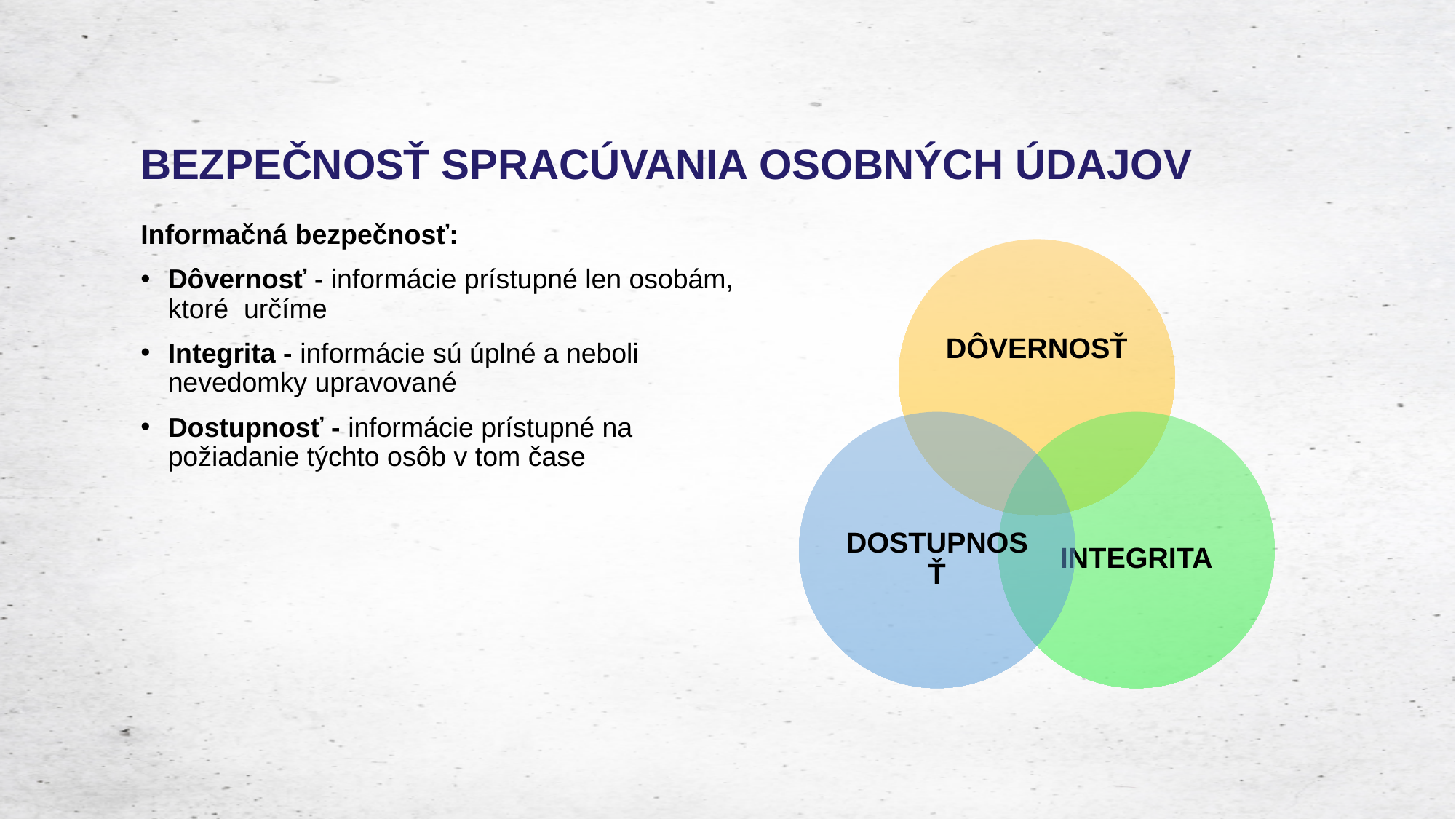

# BEZPEČNOSŤ SPRACÚVANIA OSOBNÝCH ÚDAJOV
Informačná bezpečnosť:
Dôvernosť - informácie prístupné len osobám, ktoré  určíme
Integrita - informácie sú úplné a neboli nevedomky upravované
Dostupnosť - informácie prístupné na požiadanie týchto osôb v tom čase
DÔVERNOSŤ
INTEGRITA
DOSTUPNOSŤ